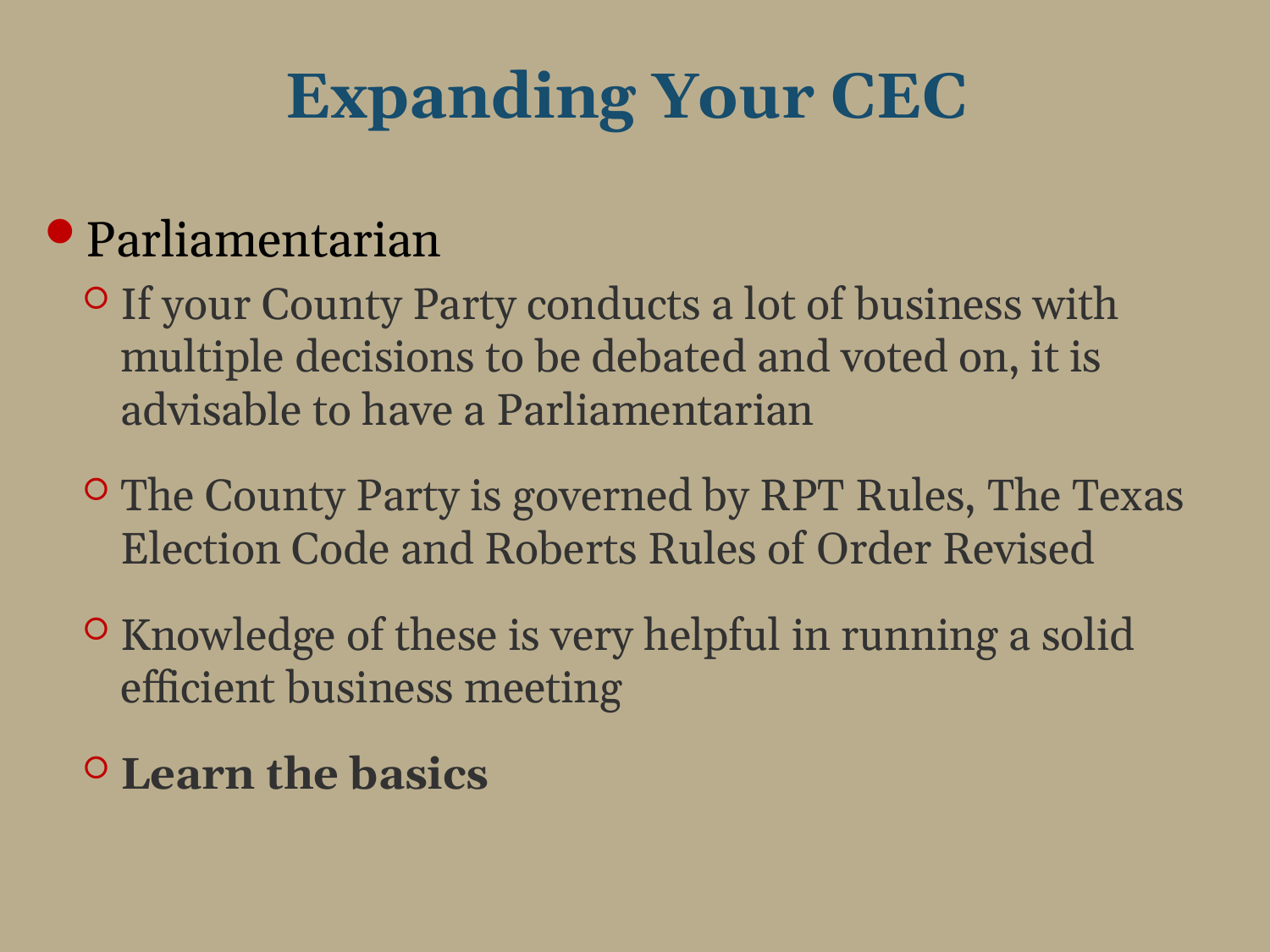

# Expanding Your CEC
Parliamentarian
If your County Party conducts a lot of business with multiple decisions to be debated and voted on, it is advisable to have a Parliamentarian

The County Party is governed by RPT Rules, The Texas Election Code and Roberts Rules of Order Revised

Knowledge of these is very helpful in running a solid efficient business meeting

Learn the basics